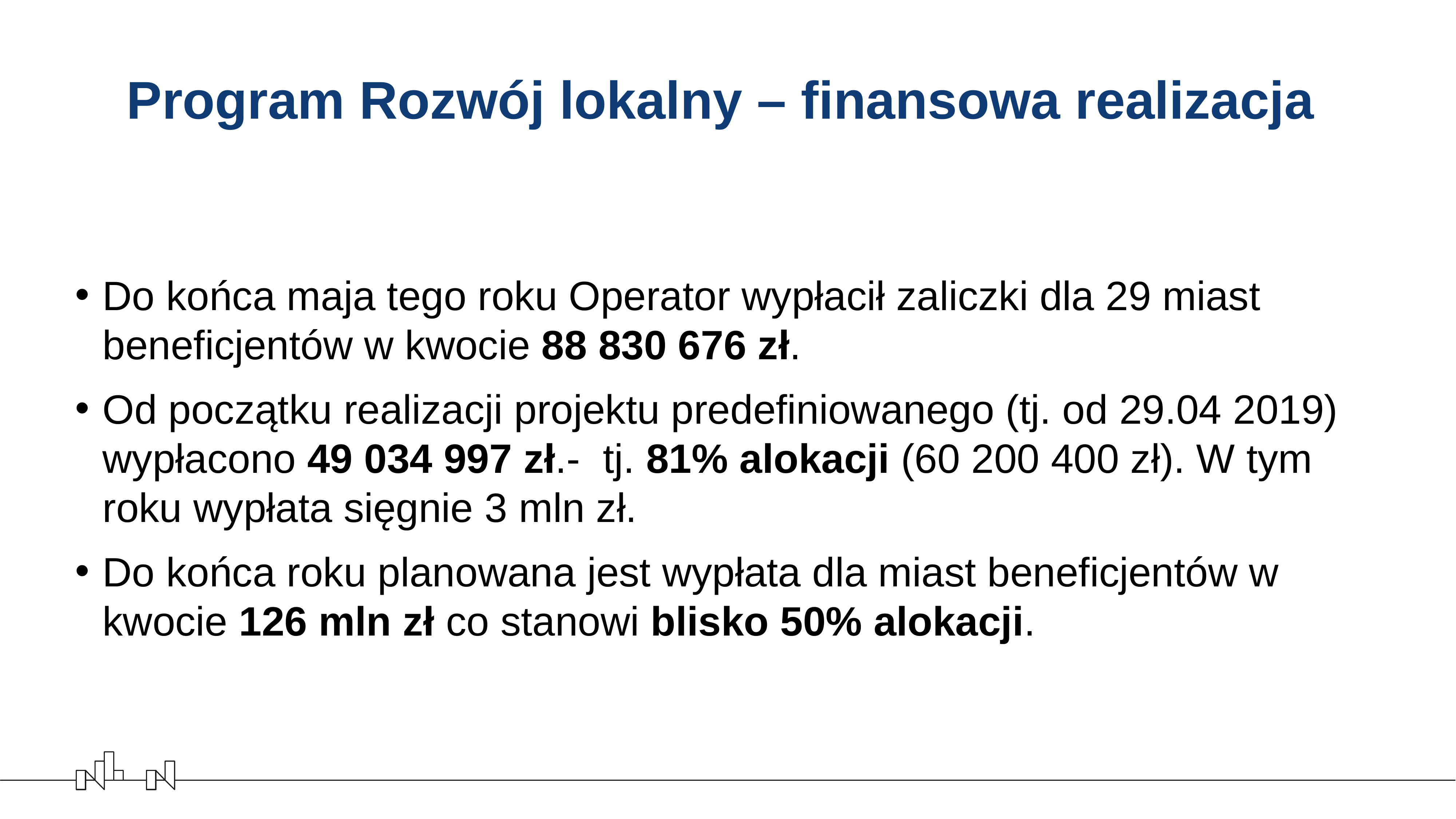

# Program Rozwój lokalny – finansowa realizacja

Do końca maja tego roku Operator wypłacił zaliczki dla 29 miast beneficjentów w kwocie 88 830 676 zł.
Od początku realizacji projektu predefiniowanego (tj. od 29.04 2019) wypłacono 49 034 997 zł.-  tj. 81% alokacji (60 200 400 zł). W tym roku wypłata sięgnie 3 mln zł.
Do końca roku planowana jest wypłata dla miast beneficjentów w kwocie 126 mln zł co stanowi blisko 50% alokacji.